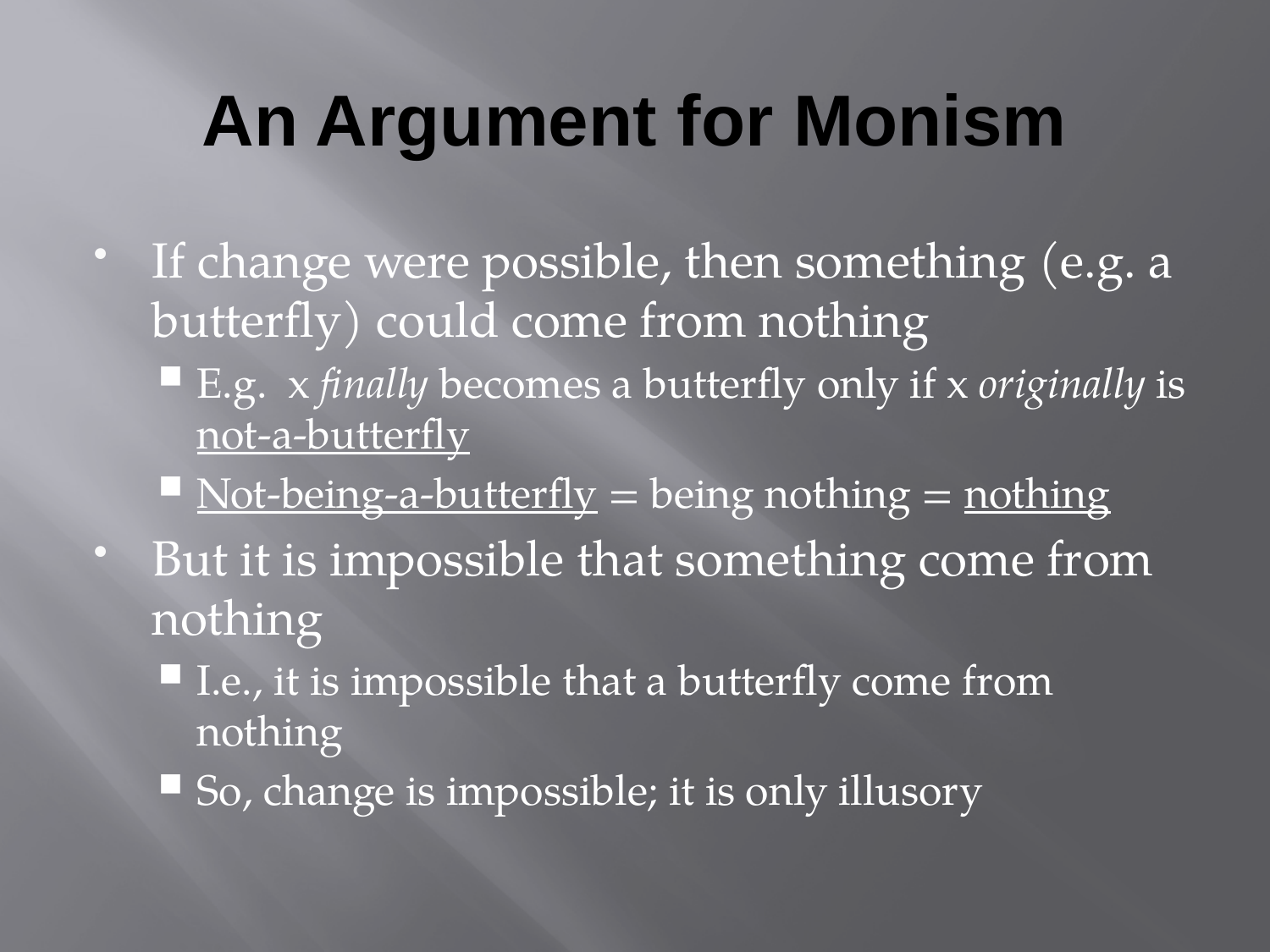

# An Argument for Monism
If change were possible, then something (e.g. a butterfly) could come from nothing
E.g.  x finally becomes a butterfly only if x originally is not-a-butterfly
Not-being-a-butterfly = being nothing = nothing
But it is impossible that something come from nothing
I.e., it is impossible that a butterfly come from nothing
So, change is impossible; it is only illusory